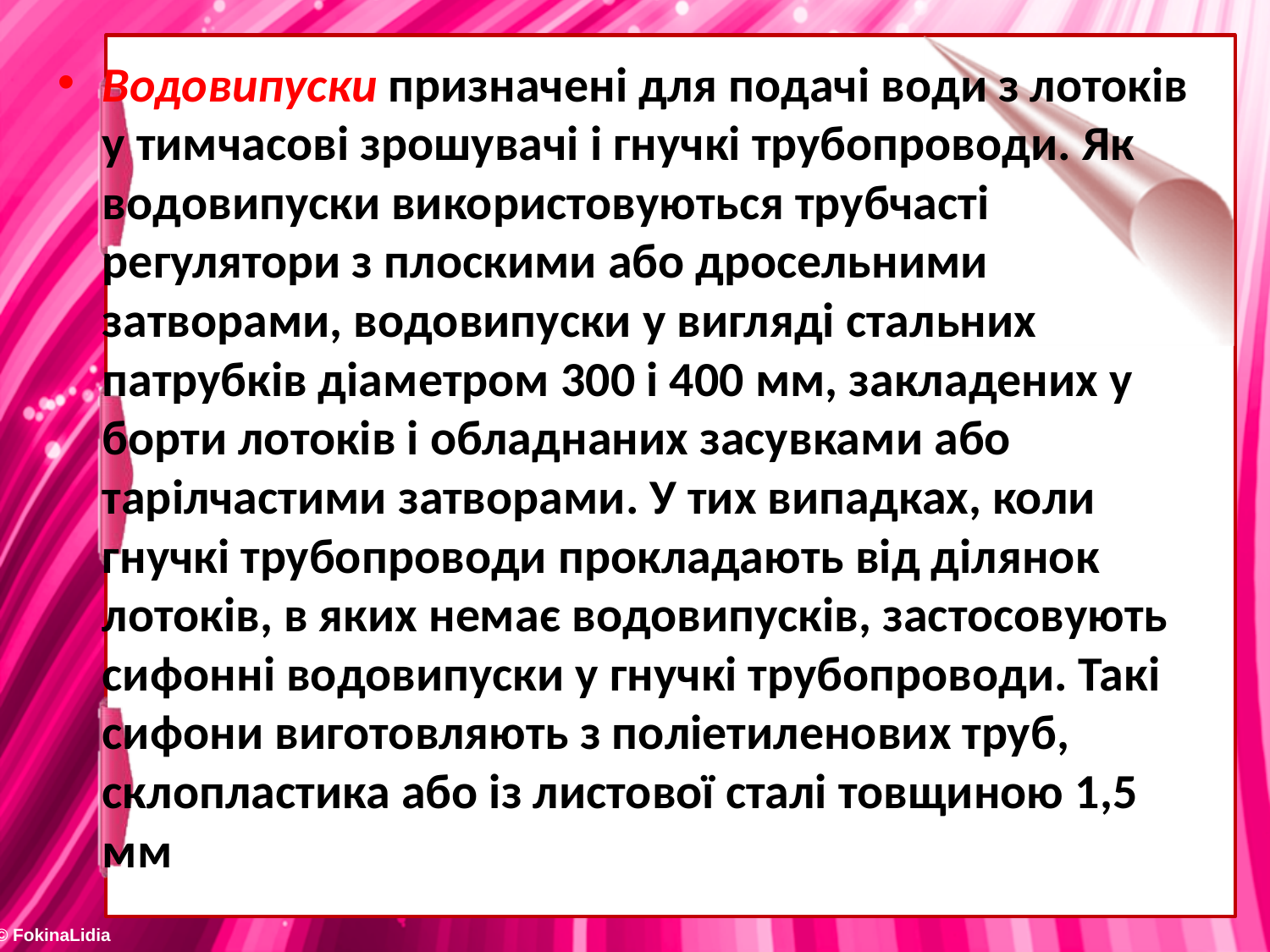

Водовипуски призначені для подачі води з лотоків у тимчасові зрошувачі і гнучкі трубопроводи. Як водовипуски використовуються трубчасті регулятори з плоскими або дросельними затворами, водовипуски у вигляді стальних патрубків діаметром 300 і 400 мм, закладених у борти лотоків і обладнаних засувками або тарілчастими затворами. У тих випадках, коли гнучкі трубопроводи прокладають від ділянок лотоків, в яких немає водовипусків, застосовують сифонні водовипуски у гнучкі трубопроводи. Такі сифони виготовляють з поліетиленових труб, склопластика або із листової сталі товщиною 1,5 мм